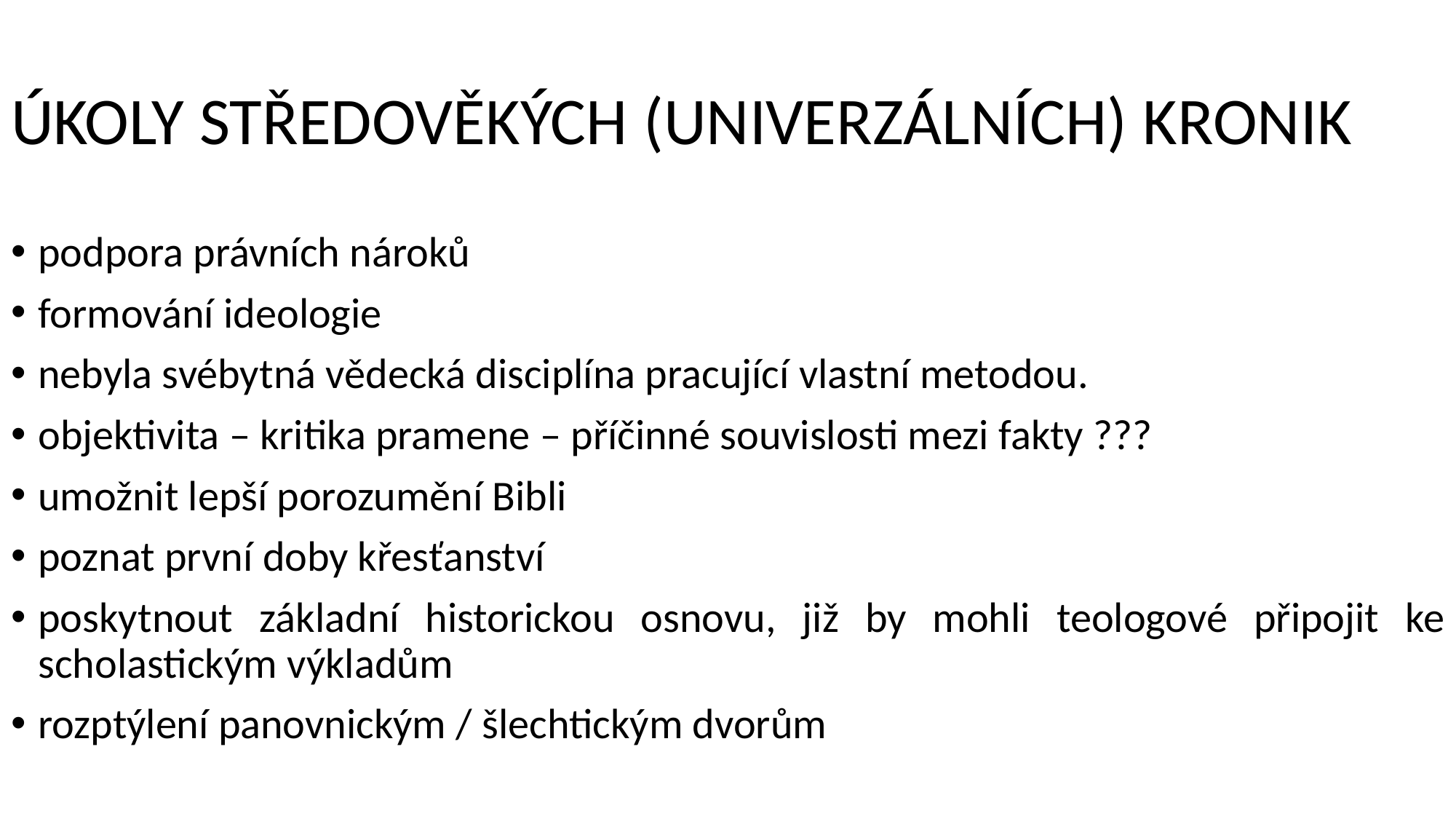

# ÚKOLY STŘEDOVĚKÝCH (UNIVERZÁLNÍCH) KRONIK
podpora právních nároků
formování ideologie
nebyla svébytná vědecká disciplína pracující vlastní metodou.
objektivita – kritika pramene – příčinné souvislosti mezi fakty ???
umožnit lepší porozumění Bibli
poznat první doby křesťanství
poskytnout základní historickou osnovu, již by mohli teologové připojit ke scholastickým výkladům
rozptýlení panovnickým / šlechtickým dvorům